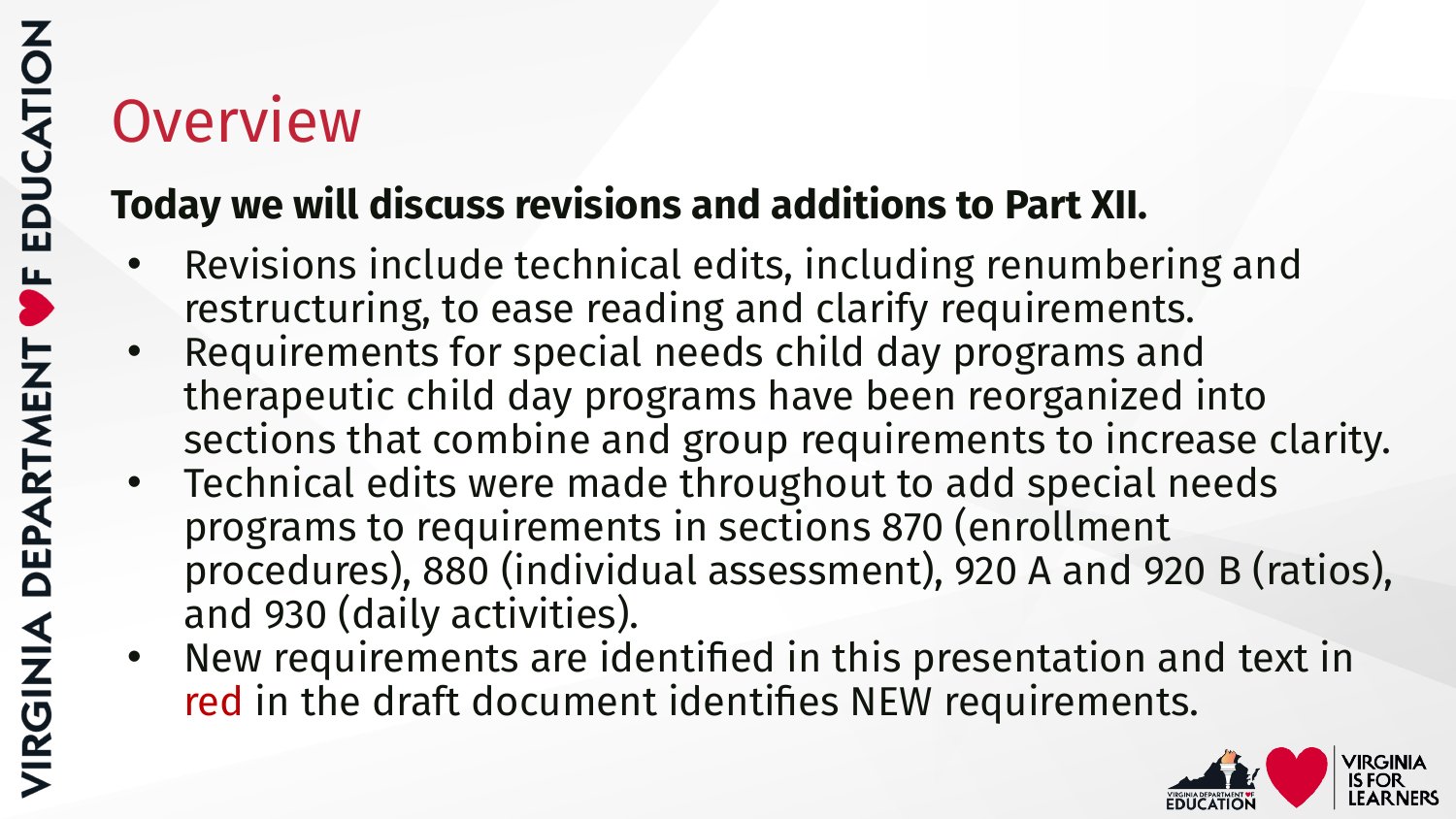

# Overview
Today we will discuss revisions and additions to Part XII.
Revisions include technical edits, including renumbering and restructuring, to ease reading and clarify requirements.
Requirements for special needs child day programs and therapeutic child day programs have been reorganized into sections that combine and group requirements to increase clarity.
Technical edits were made throughout to add special needs programs to requirements in sections 870 (enrollment procedures), 880 (individual assessment), 920 A and 920 B (ratios), and 930 (daily activities).
New requirements are identified in this presentation and text in red in the draft document identifies NEW requirements.